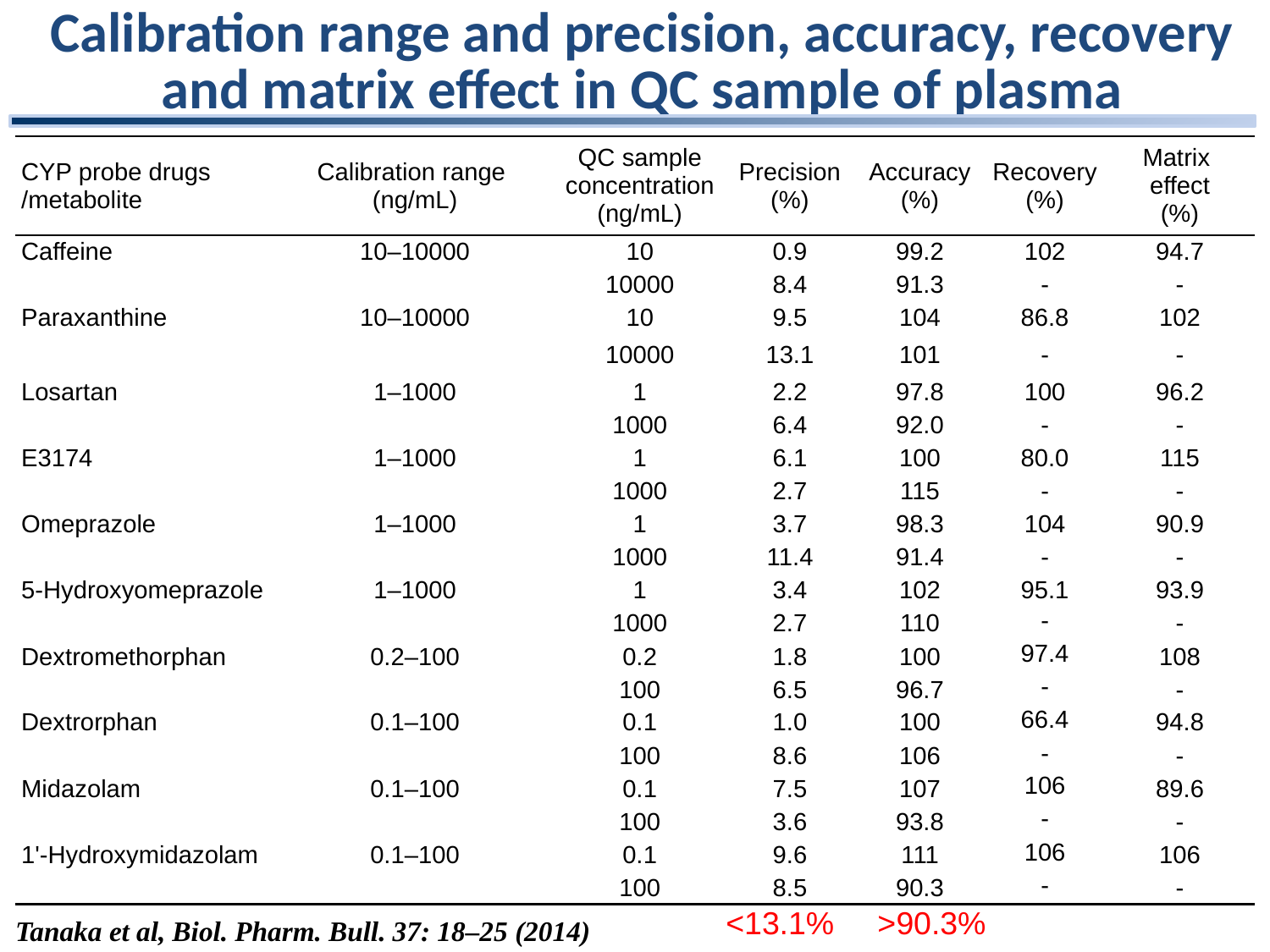

Calibration range and precision, accuracy, recovery and matrix effect in QC sample of plasma

| CYP probe drugs /metabolite | Calibration range (ng/mL) | QC sample concentration (ng/mL) | Precision (%) | Accuracy (%) | Recovery (%) | Matrix effect (%) |
| --- | --- | --- | --- | --- | --- | --- |
| Caffeine | 10–10000 | 10 | 0.9 | 99.2 | 102 | 94.7 |
|  |  | 10000 | 8.4 | 91.3 | - | - |
| Paraxanthine | 10–10000 | 10 | 9.5 | 104 | 86.8 | 102 |
|  |  | 10000 | 13.1 | 101 | - | - |
| Losartan | 1–1000 | 1 | 2.2 | 97.8 | 100 | 96.2 |
|  |  | 1000 | 6.4 | 92.0 | - | - |
| E3174 | 1–1000 | 1 | 6.1 | 100 | 80.0 | 115 |
|  |  | 1000 | 2.7 | 115 | - | - |
| Omeprazole | 1–1000 | 1 | 3.7 | 98.3 | 104 | 90.9 |
|  |  | 1000 | 11.4 | 91.4 | - | - |
| 5-Hydroxyomeprazole | 1–1000 | 1 | 3.4 | 102 | 95.1 | 93.9 |
|  |  | 1000 | 2.7 | 110 | - | - |
| Dextromethorphan | 0.2–100 | 0.2 | 1.8 | 100 | 97.4 | 108 |
|  |  | 100 | 6.5 | 96.7 | - | - |
| Dextrorphan | 0.1–100 | 0.1 | 1.0 | 100 | 66.4 | 94.8 |
|  |  | 100 | 8.6 | 106 | - | - |
| Midazolam | 0.1–100 | 0.1 | 7.5 | 107 | 106 | 89.6 |
|  |  | 100 | 3.6 | 93.8 | - | - |
| 1'-Hydroxymidazolam | 0.1–100 | 0.1 | 9.6 | 111 | 106 | 106 |
|  |  | 100 | 8.5 | 90.3 | - | - |
<13.1%
>90.3%
Tanaka et al, Biol. Pharm. Bull. 37: 18–25 (2014)